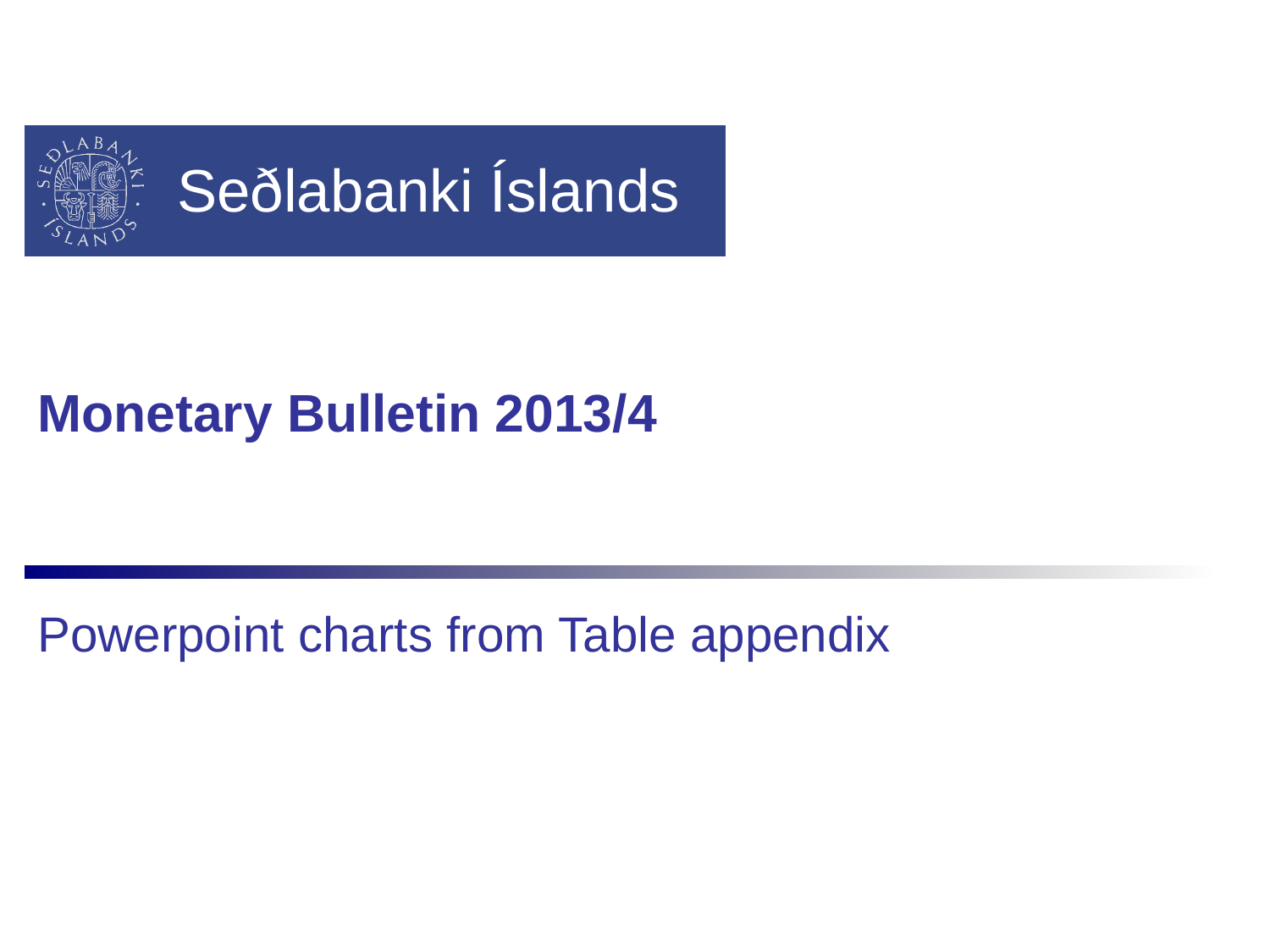

# Monetary Bulletin 2013/4
Powerpoint charts from Table appendix